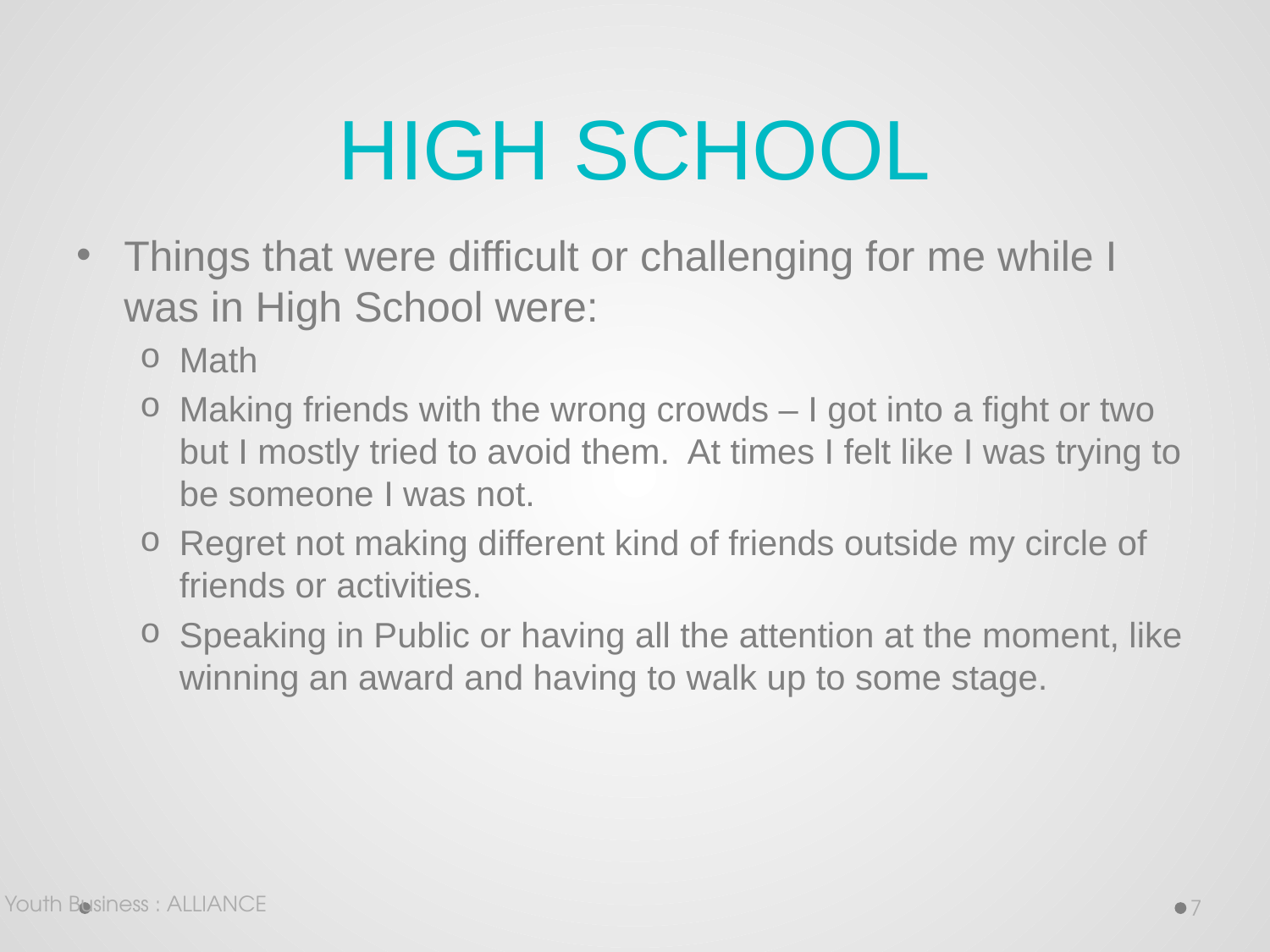

# High School
Things that were difficult or challenging for me while I was in High School were:
Math
Making friends with the wrong crowds – I got into a fight or two but I mostly tried to avoid them.  At times I felt like I was trying to be someone I was not.
Regret not making different kind of friends outside my circle of friends or activities.
Speaking in Public or having all the attention at the moment, like winning an award and having to walk up to some stage.

Youth Business : ALLIANCE
7